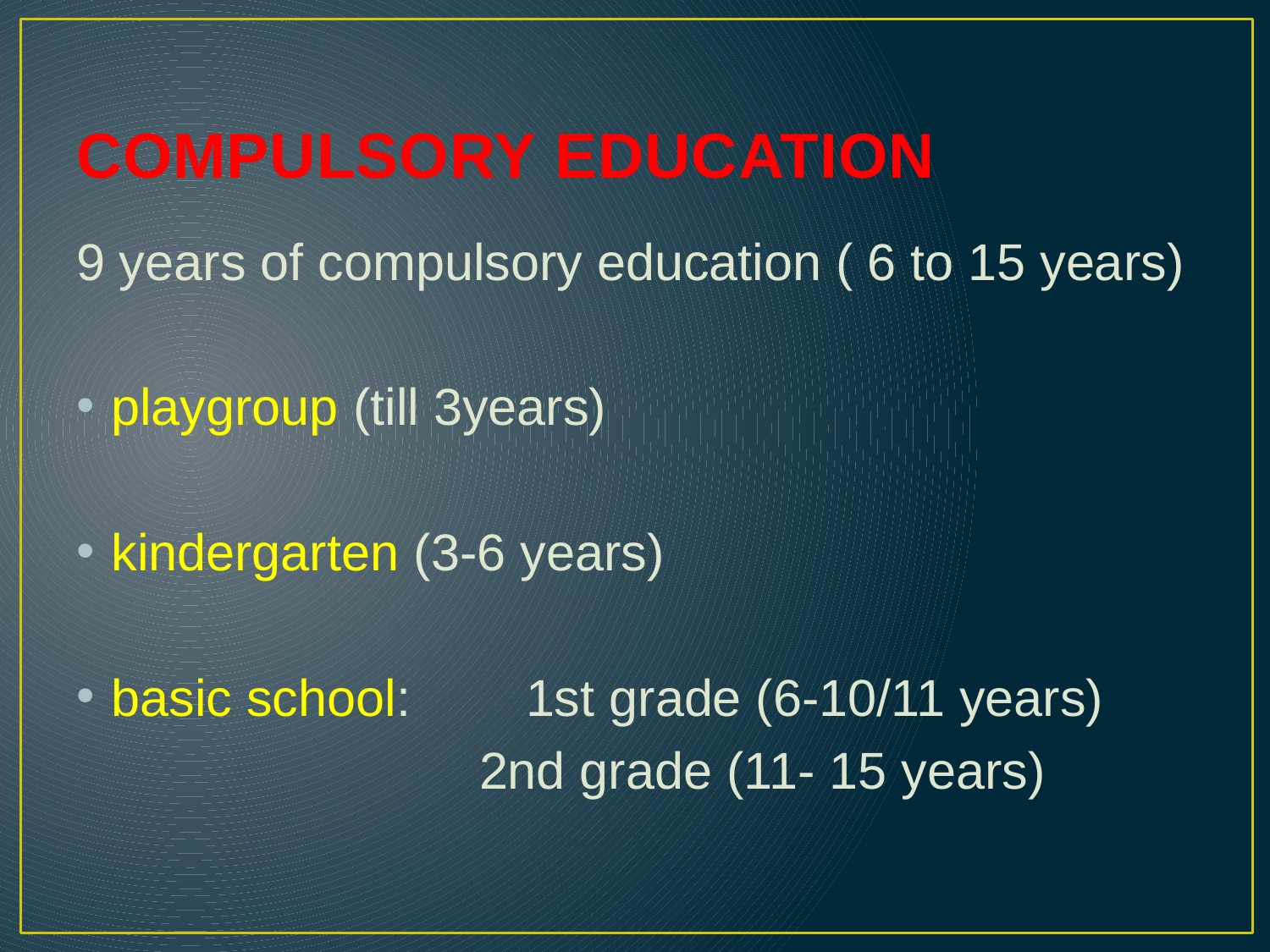

# COMPULSORY EDUCATION
9 years of compulsory education ( 6 to 15 years)

playgroup (till 3years)

kindergarten (3-6 years)

basic school:        1st grade (6-10/11 years)
                            2nd grade (11- 15 years)